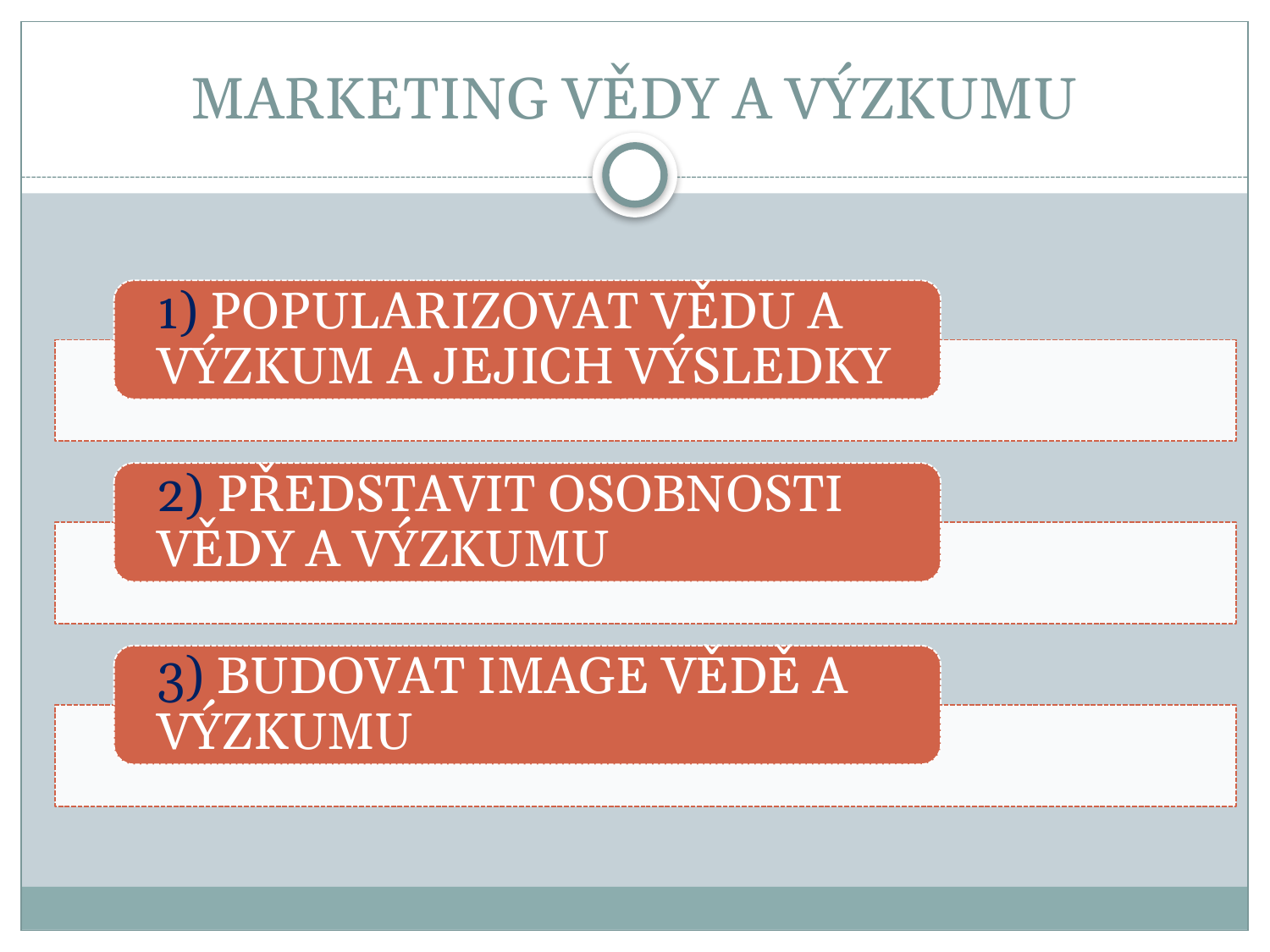

# MARKETING VĚDY A VÝZKUMU
1) POPULARIZOVAT VĚDU A VÝZKUM A JEJICH VÝSLEDKY
2) PŘEDSTAVIT OSOBNOSTI VĚDY A VÝZKUMU
3) BUDOVAT IMAGE VĚDĚ A VÝZKUMU